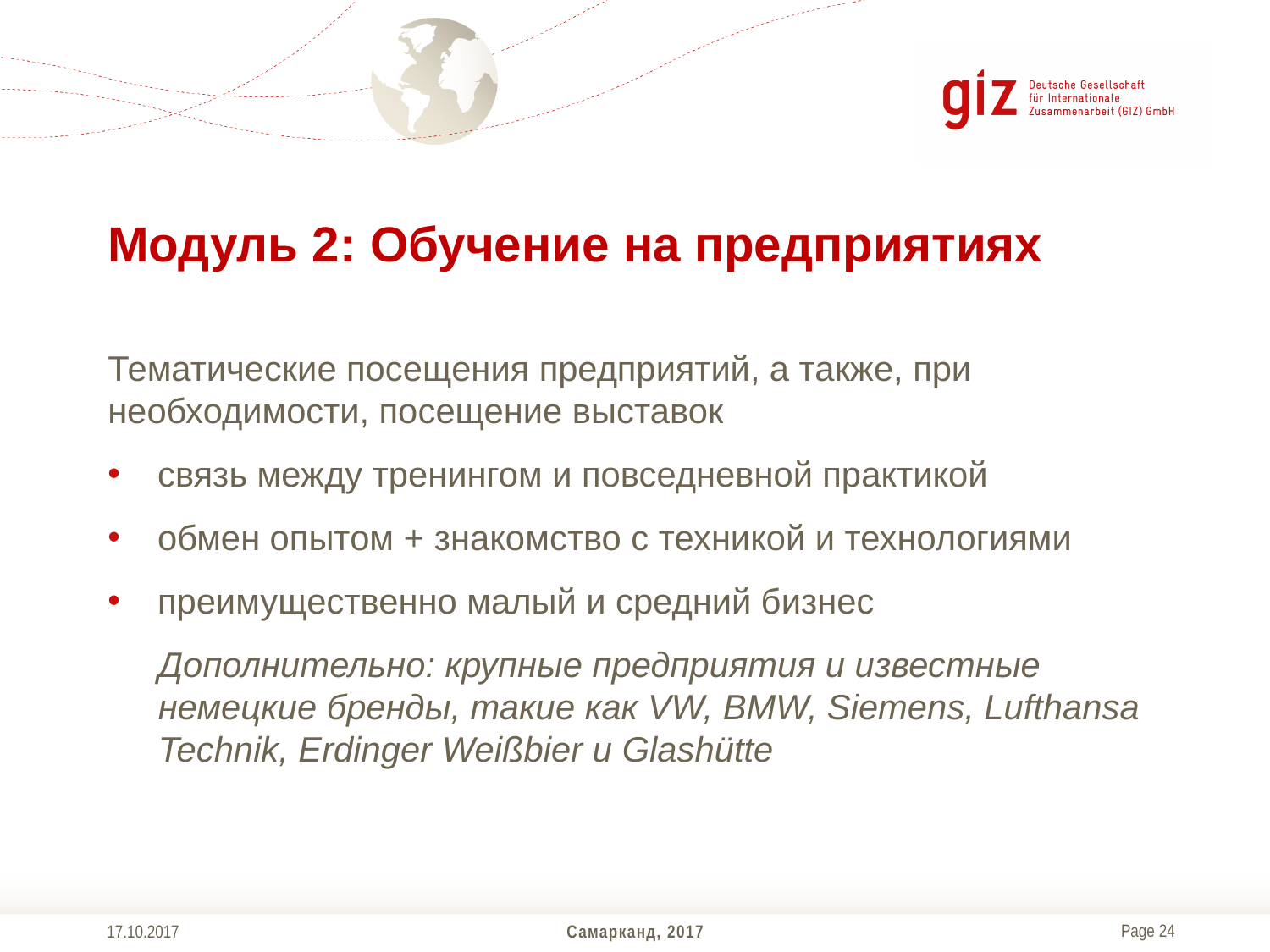

# Модуль 2: Обучение на предприятиях
Тематические посещения предприятий, а также, при необходимости, посещение выставок
связь между тренингом и повседневной практикой
обмен опытом + знакомство с техникой и технологиями
преимущественно малый и средний бизнес
Дополнительно: крупные предприятия и известные немецкие бренды, такие как VW, BMW, Siemens, Lufthansa Technik, Erdinger Weißbier и Glashütte
17.10.2017
Самарканд, 2017